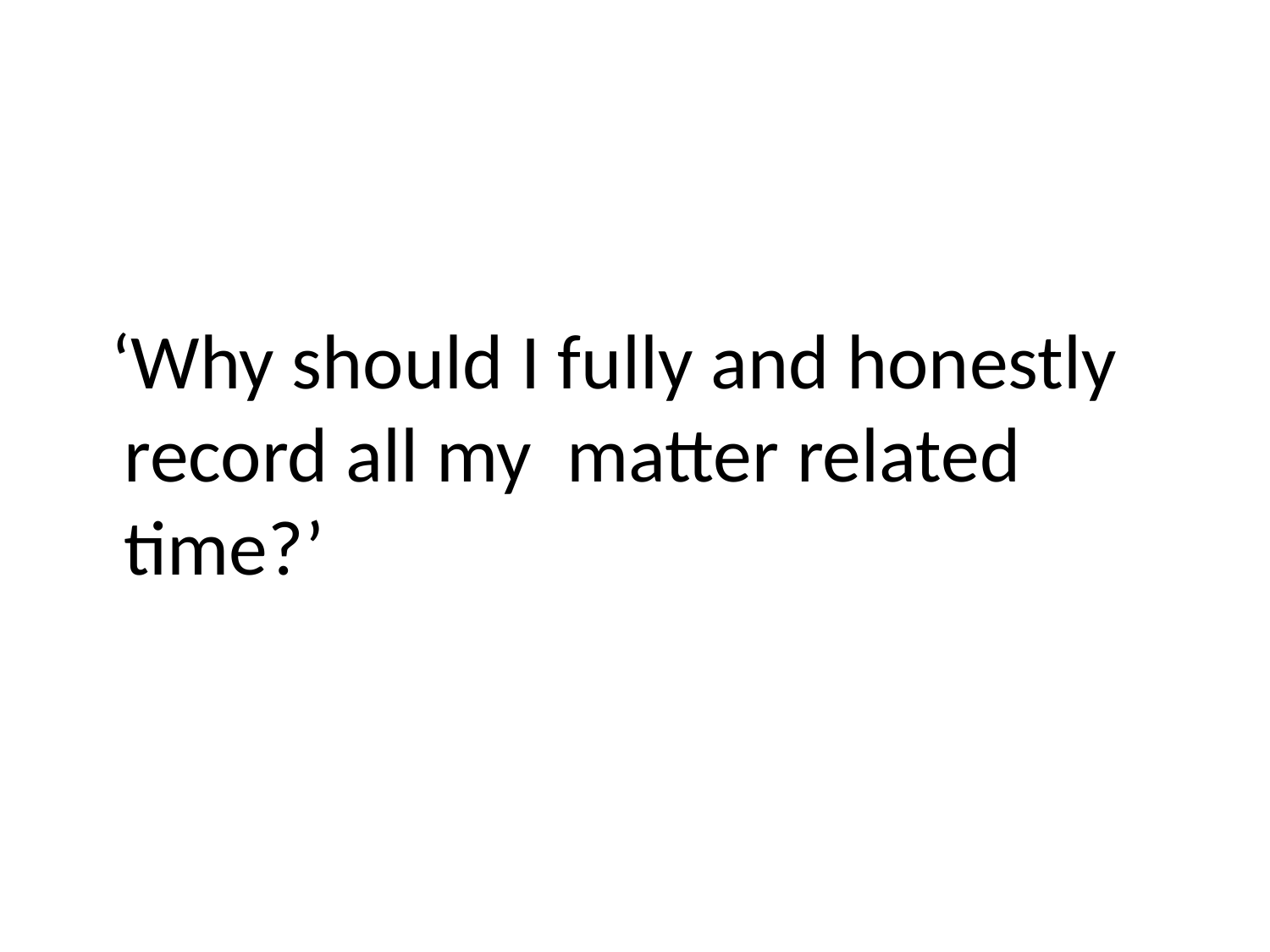

#

  ‘Why should I fully and honestly record all my  matter related time?’